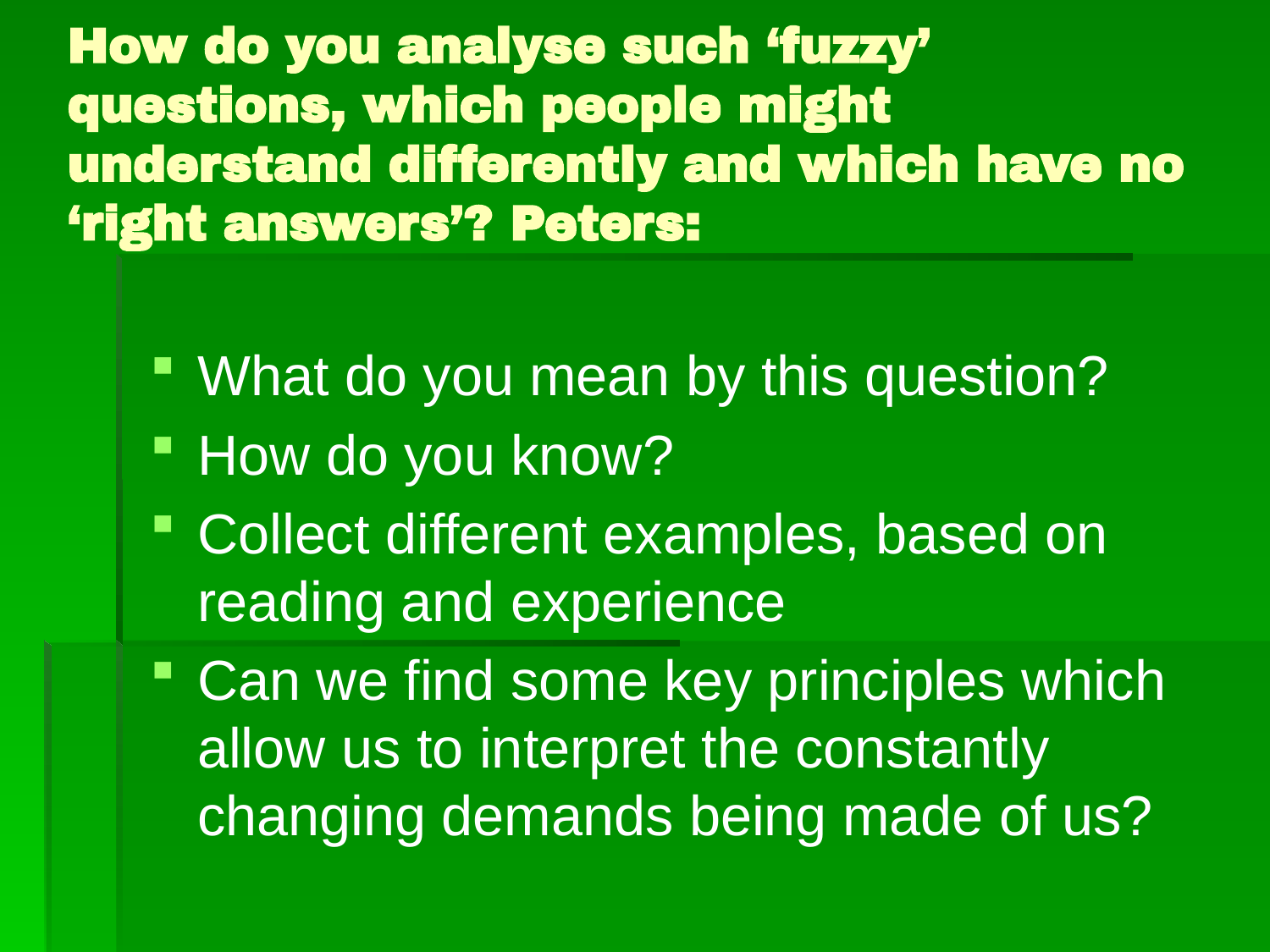

# How do you analyse such ‘fuzzy’ questions, which people might understand differently and which have no ‘right answers’? Peters:
What do you mean by this question?
How do you know?
Collect different examples, based on reading and experience
Can we find some key principles which allow us to interpret the constantly changing demands being made of us?